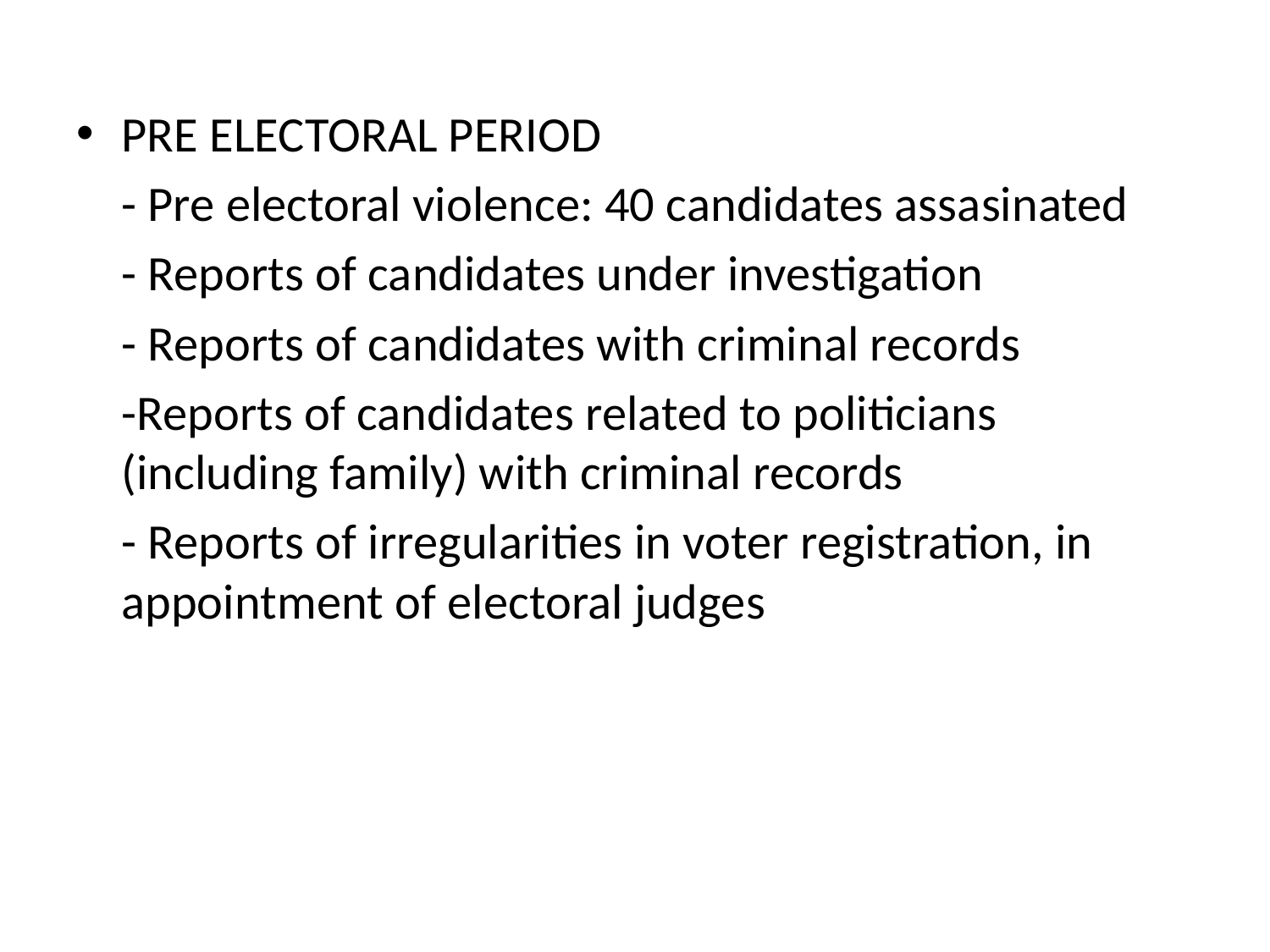

PRE ELECTORAL PERIOD
		- Pre electoral violence: 40 candidates assasinated
		- Reports of candidates under investigation
		- Reports of candidates with criminal records
		-Reports of candidates related to politicians (including family) with criminal records
		- Reports of irregularities in voter registration, in appointment of electoral judges